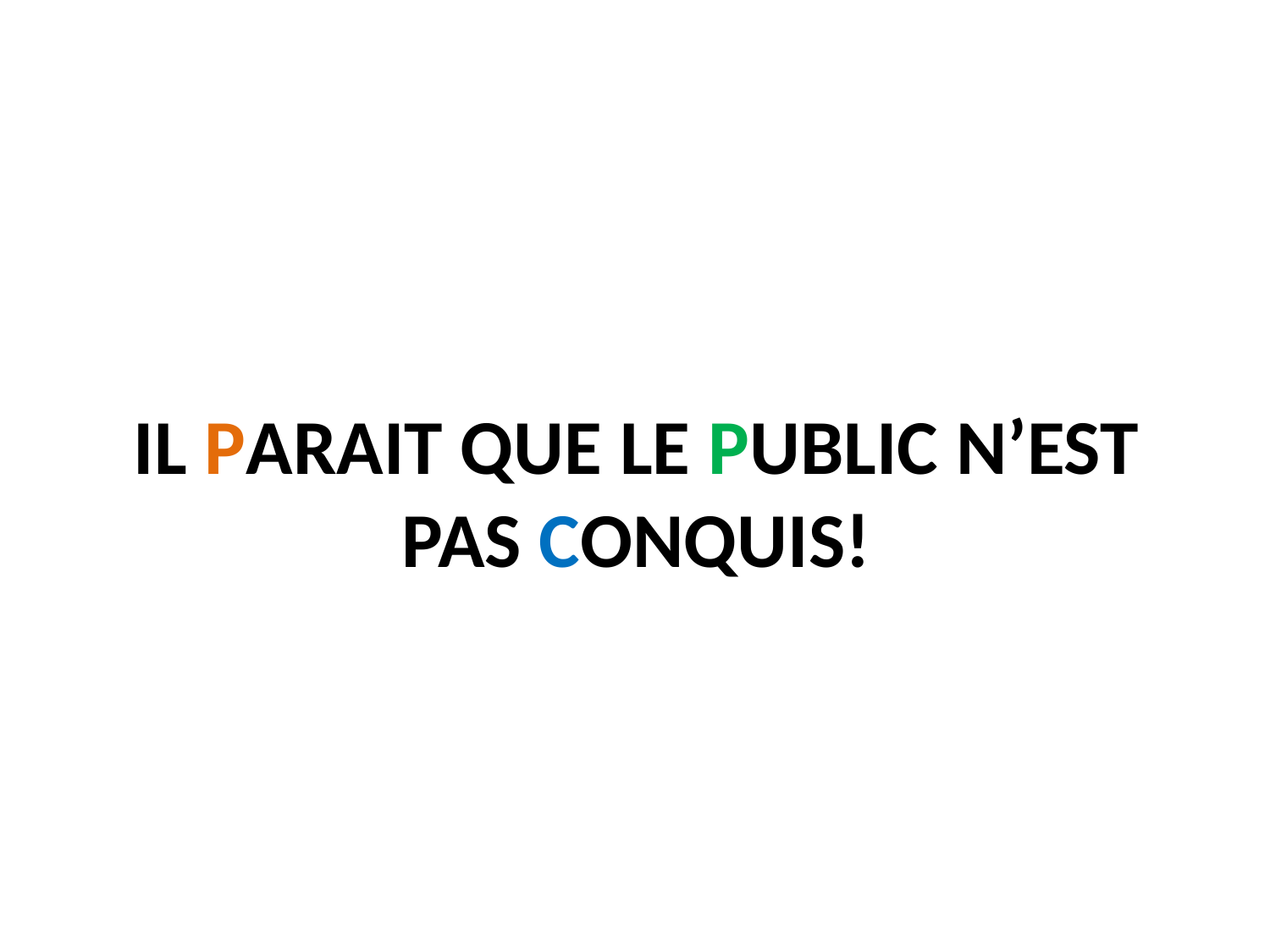

# IL PARAIT QUE LE PUBLIC N’EST PAS CONQUIS!